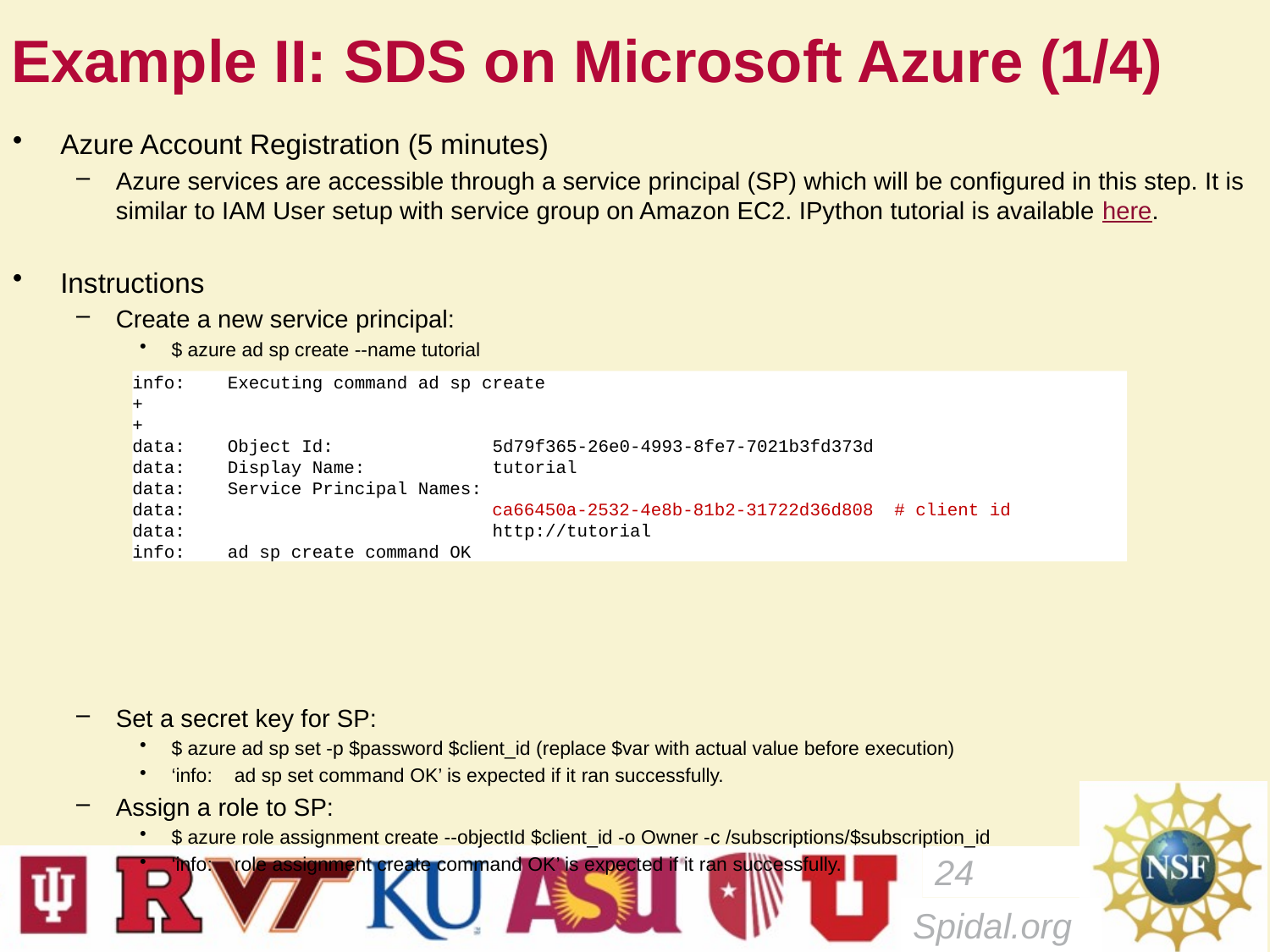

# Example II: SDS on Microsoft Azure (1/4)
Azure Account Registration (5 minutes)
Azure services are accessible through a service principal (SP) which will be configured in this step. It is similar to IAM User setup with service group on Amazon EC2. IPython tutorial is available here.

Instructions
Create a new service principal:
$ azure ad sp create --name tutorial

Set a secret key for SP:
$ azure ad sp set -p $password $client_id (replace $var with actual value before execution)
‘info:    ad sp set command OK’ is expected if it ran successfully.
Assign a role to SP:
$ azure role assignment create --objectId $client_id -o Owner -c /subscriptions/$subscription_id
‘info:    role assignment create command OK’ is expected if it ran successfully.
info:    Executing command ad sp create
+
+
data:    Object Id:               5d79f365-26e0-4993-8fe7-7021b3fd373d
data:    Display Name:            tutorial
data:    Service Principal Names:
data:                             ca66450a-2532-4e8b-81b2-31722d36d808	# client id
data:                             http://tutorial
info:    ad sp create command OK